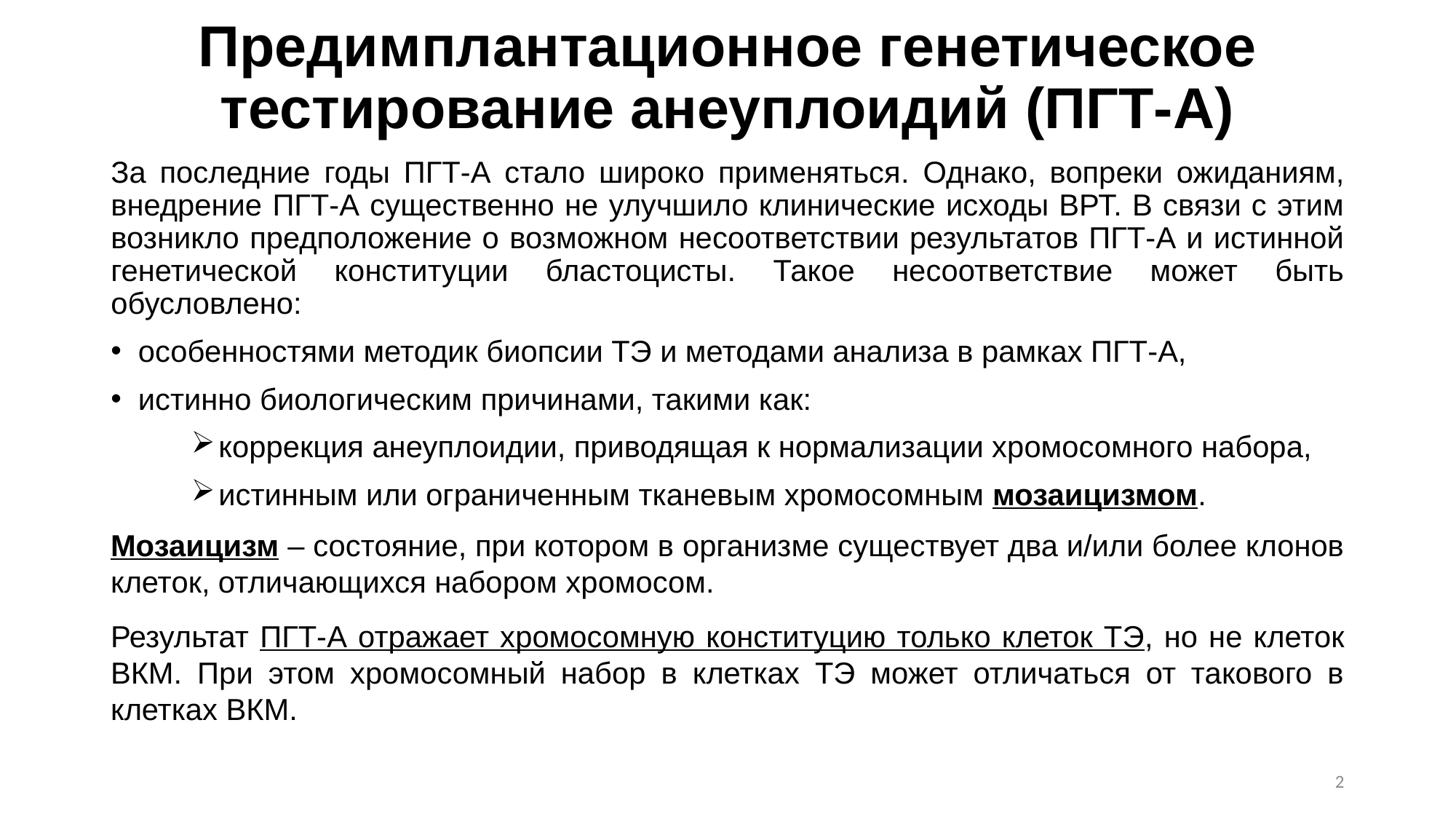

# Предимплантационное генетическое тестирование анеуплоидий (ПГТ-А)
За последние годы ПГТ-А стало широко применяться. Однако, вопреки ожиданиям, внедрение ПГТ-А существенно не улучшило клинические исходы ВРТ. В связи с этим возникло предположение о возможном несоответствии результатов ПГТ-А и истинной генетической конституции бластоцисты. Такое несоответствие может быть обусловлено:
особенностями методик биопсии ТЭ и методами анализа в рамках ПГТ-А,
истинно биологическим причинами, такими как:
коррекция анеуплоидии, приводящая к нормализации хромосомного набора,
истинным или ограниченным тканевым хромосомным мозаицизмом.
Мозаицизм – состояние, при котором в организме существует два и/или более клонов клеток, отличающихся набором хромосом.

Результат ПГТ-А отражает хромосомную конституцию только клеток ТЭ, но не клеток ВКМ. При этом хромосомный набор в клетках ТЭ может отличаться от такового в клетках ВКМ.
2